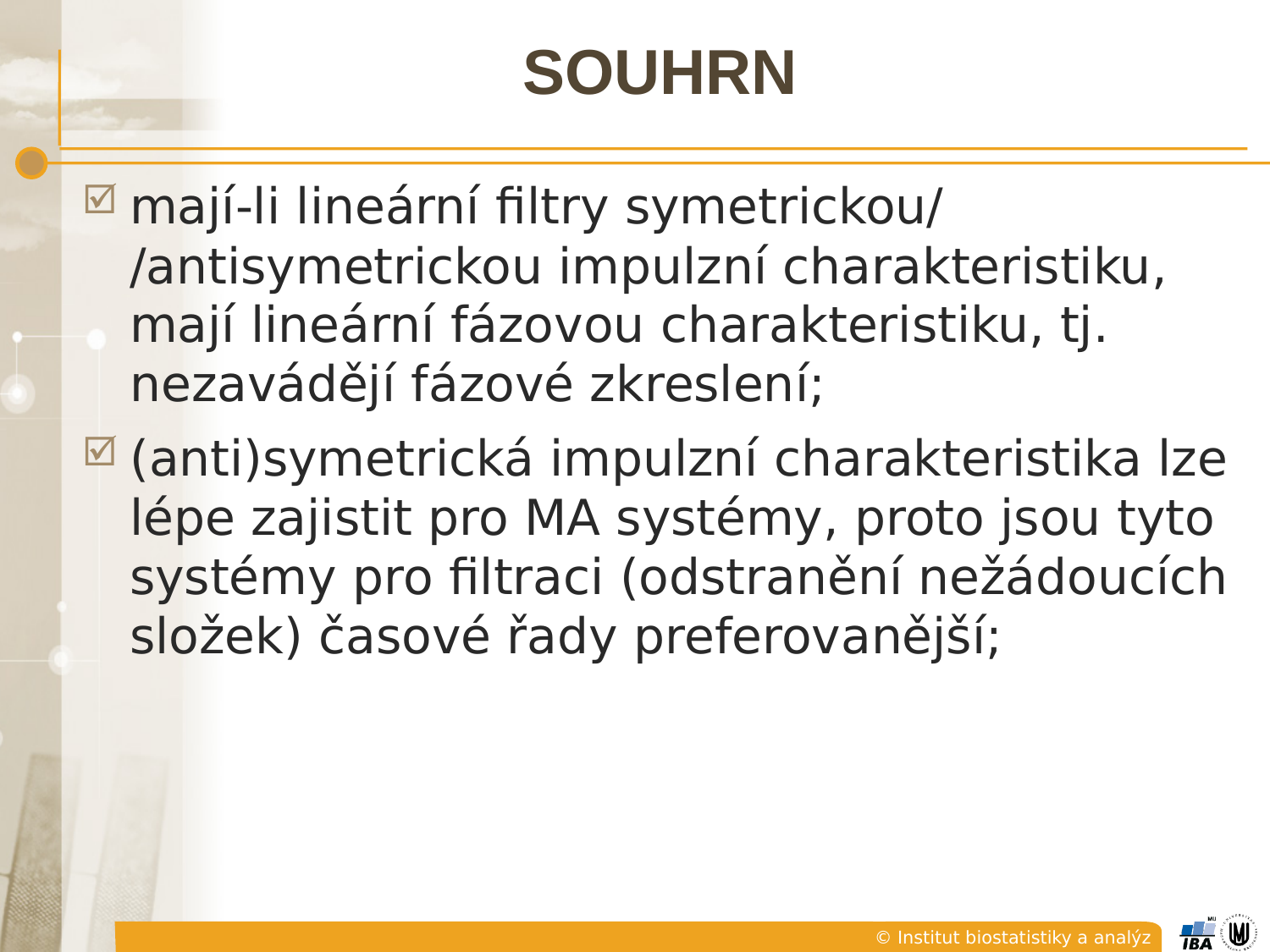

# souhrn
mají-li lineární filtry symetrickou/ /antisymetrickou impulzní charakteristiku, mají lineární fázovou charakteristiku, tj. nezavádějí fázové zkreslení;
(anti)symetrická impulzní charakteristika lze lépe zajistit pro MA systémy, proto jsou tyto systémy pro filtraci (odstranění nežádoucích složek) časové řady preferovanější;